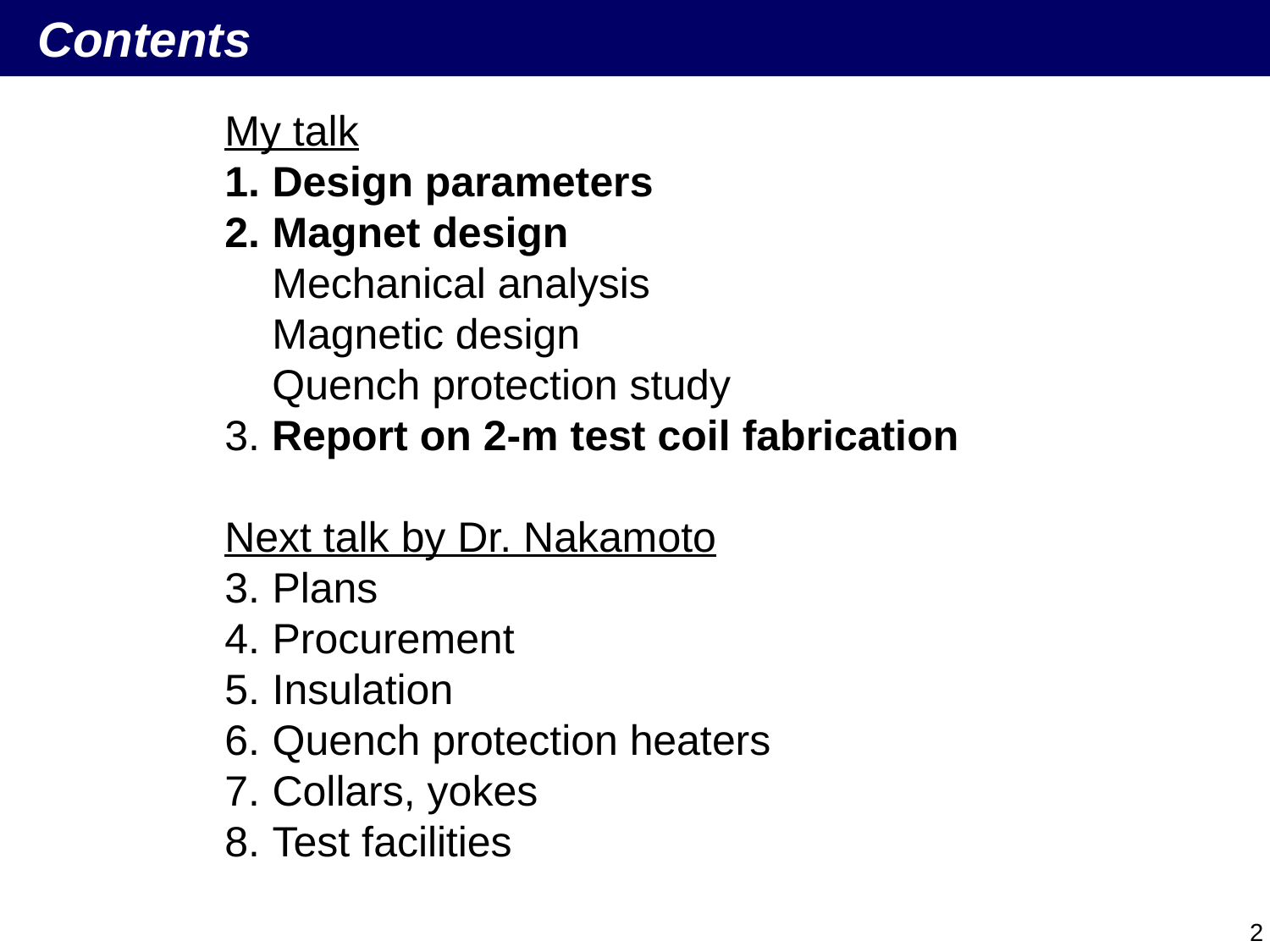

Contents
My talk
Design parameters
Magnet design
    Mechanical analysis
    Magnetic design
    Quench protection study
3. Report on 2-m test coil fabrication

Next talk by Dr. Nakamoto
Plans
Procurement
Insulation
Quench protection heaters
Collars, yokes
Test facilities
2